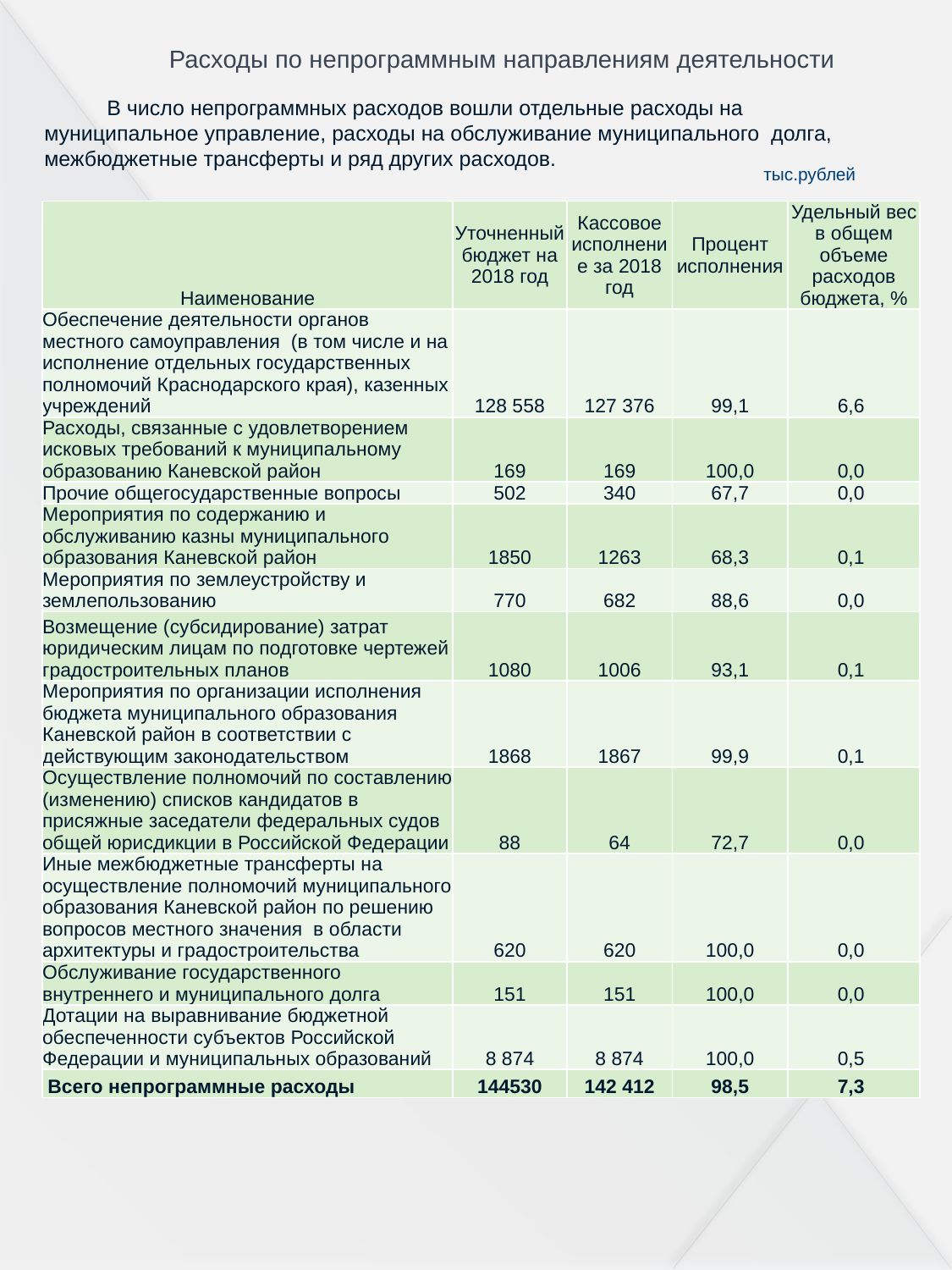

Расходы по непрограммным направлениям деятельности
В число непрограммных расходов вошли отдельные расходы на муниципальное управление, расходы на обслуживание муниципального  долга, межбюджетные трансферты и ряд других расходов.
| тыс.рублей |
| --- |
| Наименование | Уточненный бюджет на 2018 год | Кассовое исполнение за 2018 год | Процент исполнения | Удельный вес в общем объеме расходов бюджета, % |
| --- | --- | --- | --- | --- |
| Обеспечение деятельности органов местного самоуправления (в том числе и на исполнение отдельных государственных полномочий Краснодарского края), казенных учреждений | 128 558 | 127 376 | 99,1 | 6,6 |
| Расходы, связанные с удовлетворением исковых требований к муниципальному образованию Каневской район | 169 | 169 | 100,0 | 0,0 |
| Прочие общегосударственные вопросы | 502 | 340 | 67,7 | 0,0 |
| Мероприятия по содержанию и обслуживанию казны муниципального образования Каневской район | 1850 | 1263 | 68,3 | 0,1 |
| Мероприятия по землеустройству и землепользованию | 770 | 682 | 88,6 | 0,0 |
| Возмещение (субсидирование) затрат юридическим лицам по подготовке чертежей градостроительных планов | 1080 | 1006 | 93,1 | 0,1 |
| Мероприятия по организации исполнения бюджета муниципального образования Каневской район в соответствии с действующим законодательством | 1868 | 1867 | 99,9 | 0,1 |
| Осуществление полномочий по составлению (изменению) списков кандидатов в присяжные заседатели федеральных судов общей юрисдикции в Российской Федерации | 88 | 64 | 72,7 | 0,0 |
| Иные межбюджетные трансферты на осуществление полномочий муниципального образования Каневской район по решению вопросов местного значения в области архитектуры и градостроительства | 620 | 620 | 100,0 | 0,0 |
| Обслуживание государственного внутреннего и муниципального долга | 151 | 151 | 100,0 | 0,0 |
| Дотации на выравнивание бюджетной обеспеченности субъектов Российской Федерации и муниципальных образований | 8 874 | 8 874 | 100,0 | 0,5 |
| Всего непрограммные расходы | 144530 | 142 412 | 98,5 | 7,3 |